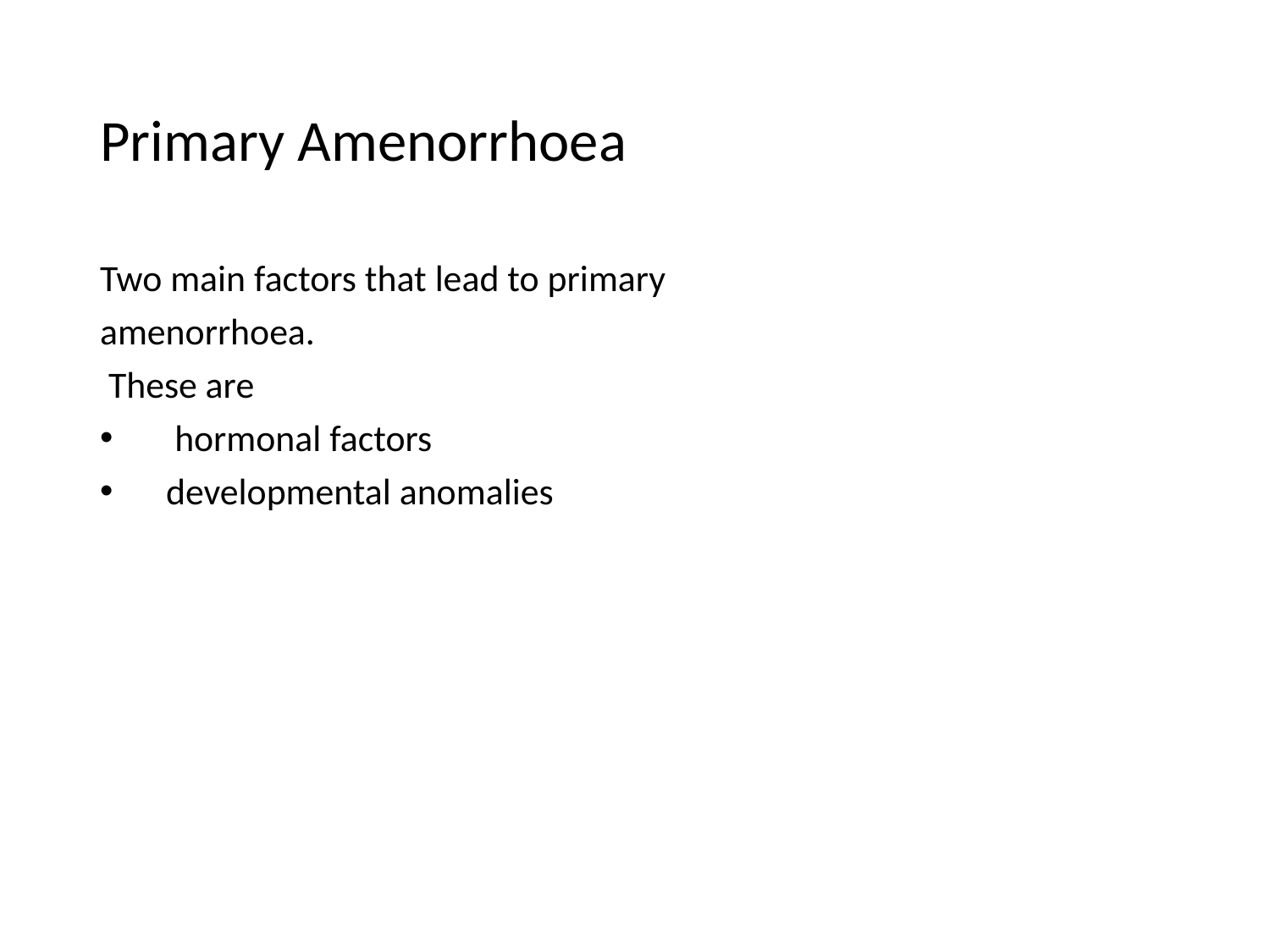

# Primary Amenorrhoea
Two main factors that lead to primary
amenorrhoea.
 These are
      hormonal factors
     developmental anomalies